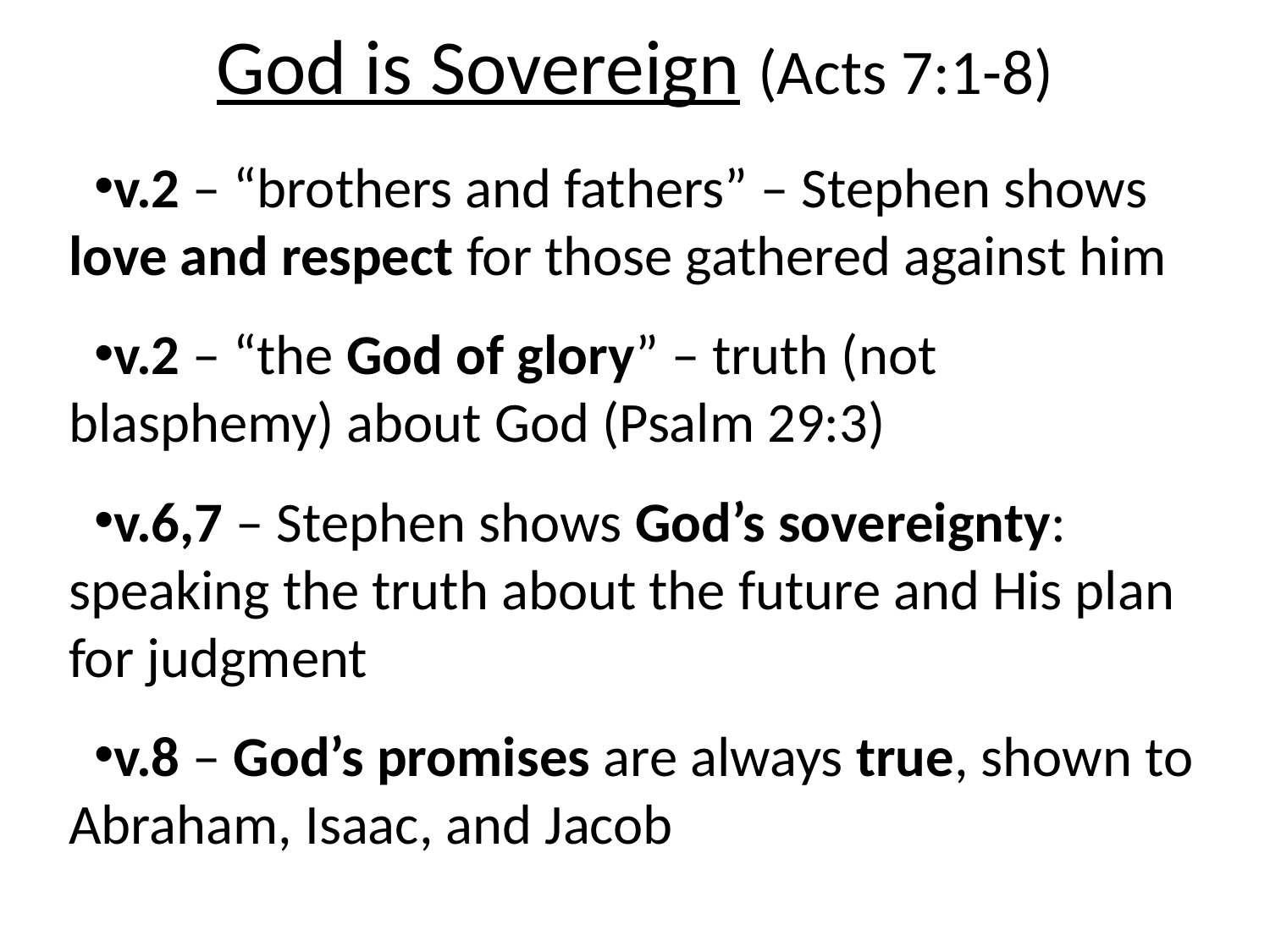

# God is Sovereign (Acts 7:1-8)
v.2 – “brothers and fathers” – Stephen shows love and respect for those gathered against him
v.2 – “the God of glory” – truth (not blasphemy) about God (Psalm 29:3)
v.6,7 – Stephen shows God’s sovereignty: speaking the truth about the future and His plan for judgment
v.8 – God’s promises are always true, shown to Abraham, Isaac, and Jacob